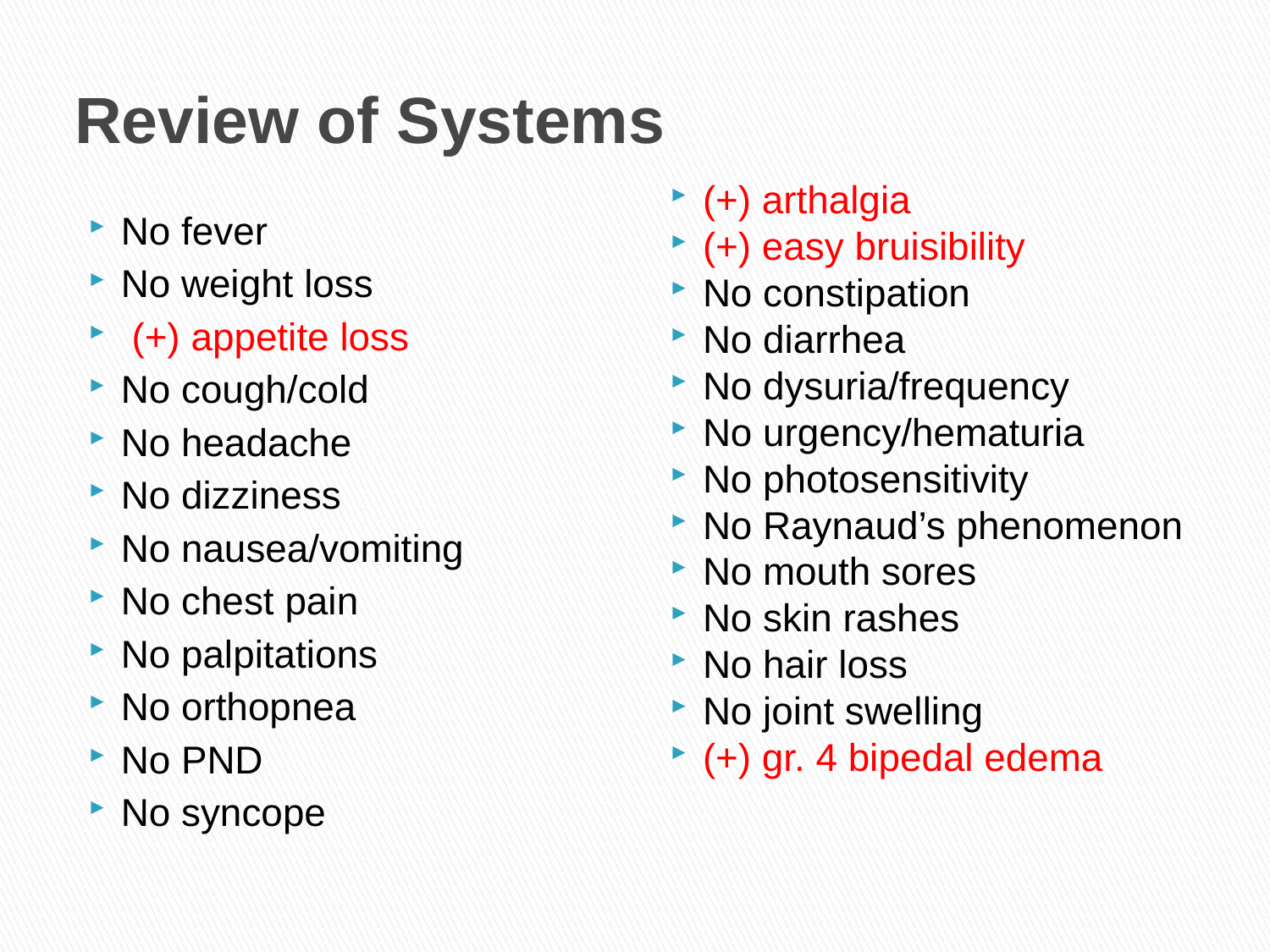

# Review of Systems
(+) arthalgia
(+) easy bruisibility
No constipation
No diarrhea
No dysuria/frequency
No urgency/hematuria
No photosensitivity
No Raynaud’s phenomenon
No mouth sores
No skin rashes
No hair loss
No joint swelling
(+) gr. 4 bipedal edema

No fever
No weight loss
 (+) appetite loss
No cough/cold
No headache
No dizziness
No nausea/vomiting
No chest pain
No palpitations
No orthopnea
No PND
No syncope